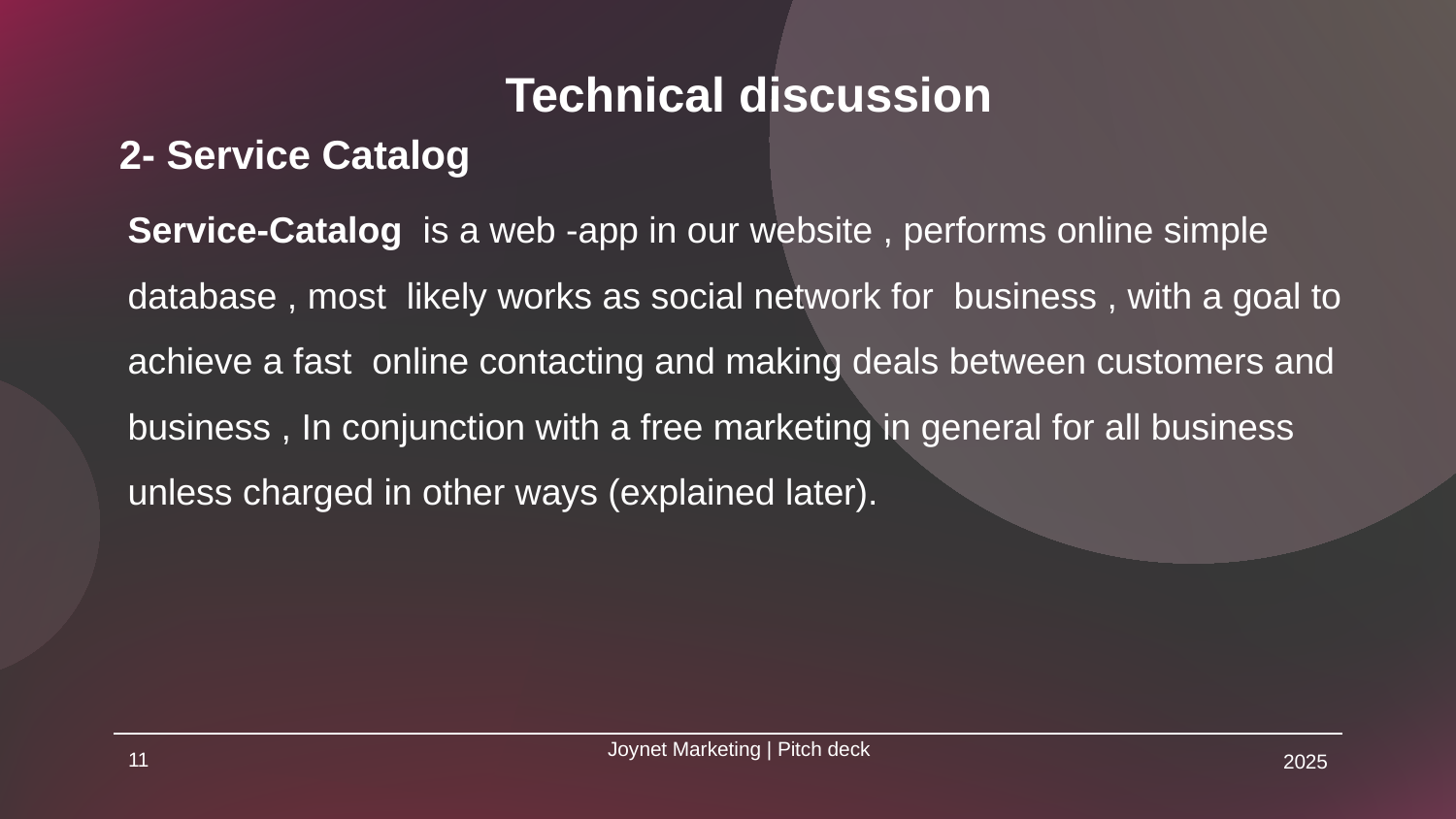

Technical discussion
# 2- Service Catalog
Service-Catalog  is a web -app in our website , performs online simple database , most  likely works as social network for  business , with a goal to achieve a fast  online contacting and making deals between customers and business , In conjunction with a free marketing in general for all business unless charged in other ways (explained later).
11
Joynet Marketing | Pitch deck

2025